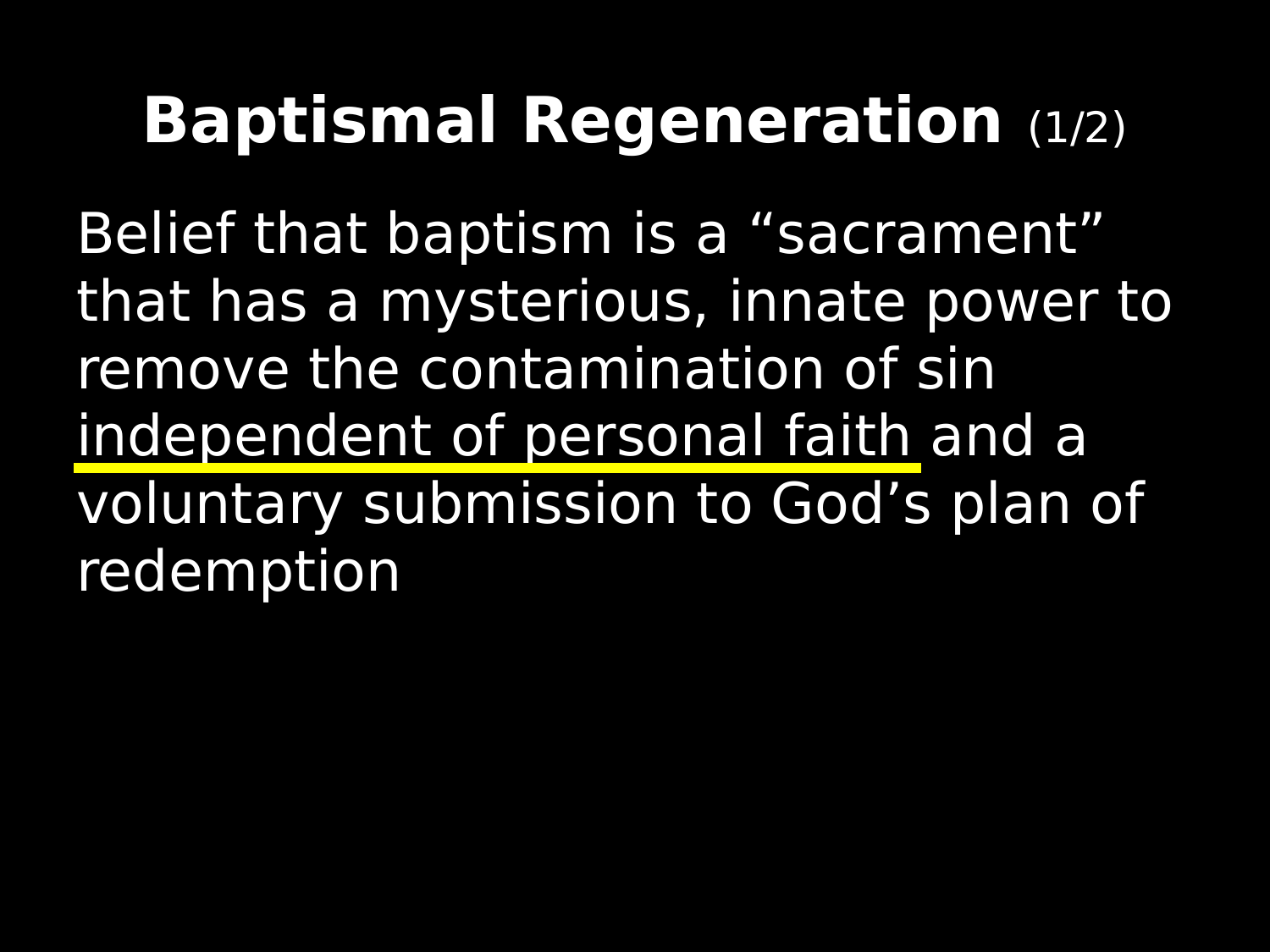

# Baptismal Regeneration (1/2)
Belief that baptism is a “sacrament” that has a mysterious, innate power to remove the contamination of sin independent of personal faith and a voluntary submission to God’s plan of redemption